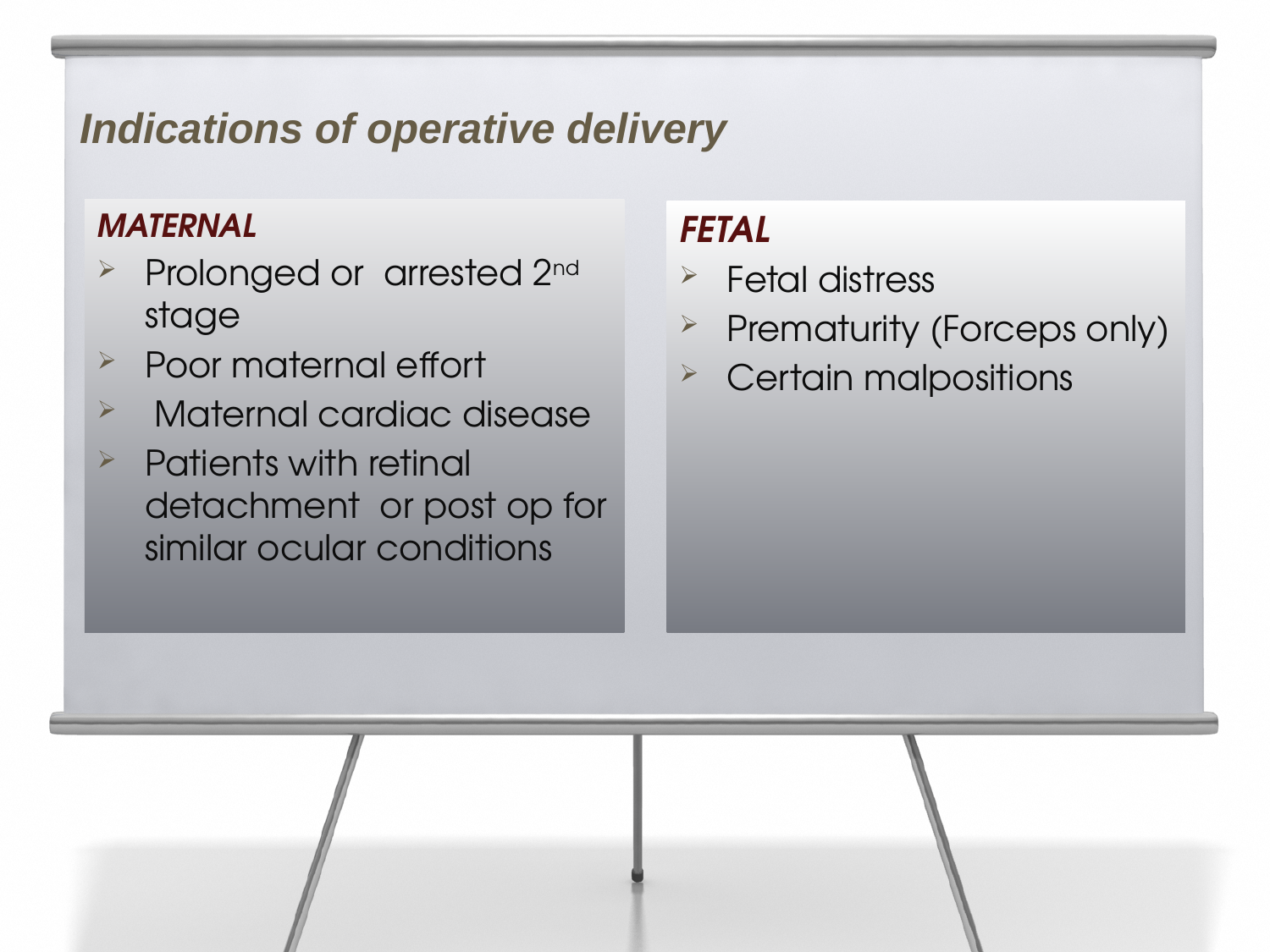

Indications of operative delivery

MATERNAL
Prolonged or  arrested 2nd stage
Poor maternal effort
 Maternal cardiac disease
Patients with retinal detachment  or post op for similar ocular conditions

FETAL
Fetal distress
Prematurity (Forceps only)
Certain malpositions